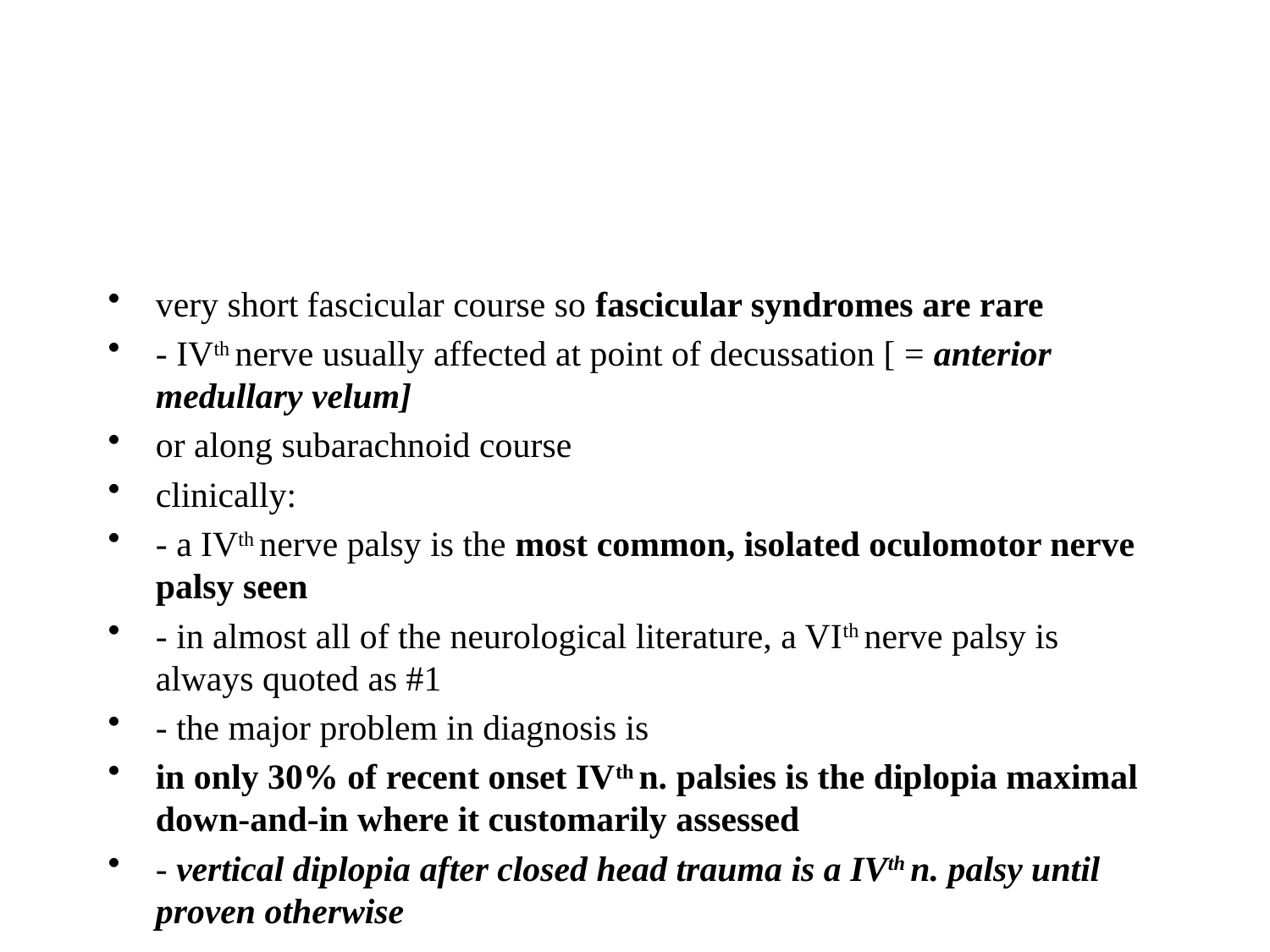

#
very short fascicular course so fascicular syndromes are rare
- IVth nerve usually affected at point of decussation [ = anterior medullary velum]
or along subarachnoid course
clinically:
- a IVth nerve palsy is the most common, isolated oculomotor nerve palsy seen
- in almost all of the neurological literature, a VIth nerve palsy is always quoted as #1
- the major problem in diagnosis is
in only 30% of recent onset IVth n. palsies is the diplopia maximal down-and-in where it customarily assessed
- vertical diplopia after closed head trauma is a IVth n. palsy until proven otherwise